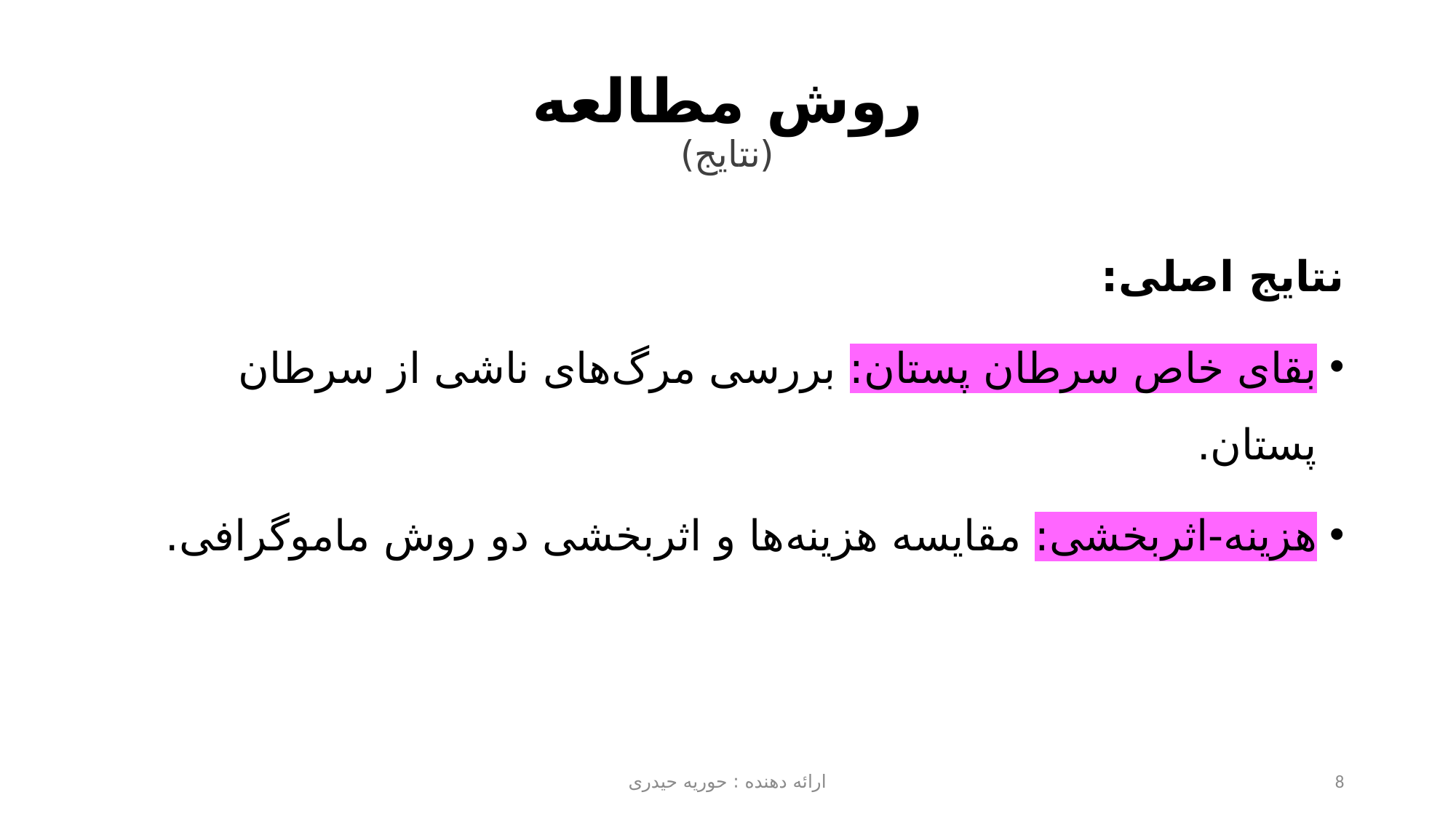

# روش مطالعه (نتایج)
نتایج اصلی:
بقای خاص سرطان پستان: بررسی مرگ‌های ناشی از سرطان پستان.
هزینه-اثربخشی: مقایسه هزینه‌ها و اثربخشی دو روش ماموگرافی.
ارائه دهنده : حوریه حیدری
8